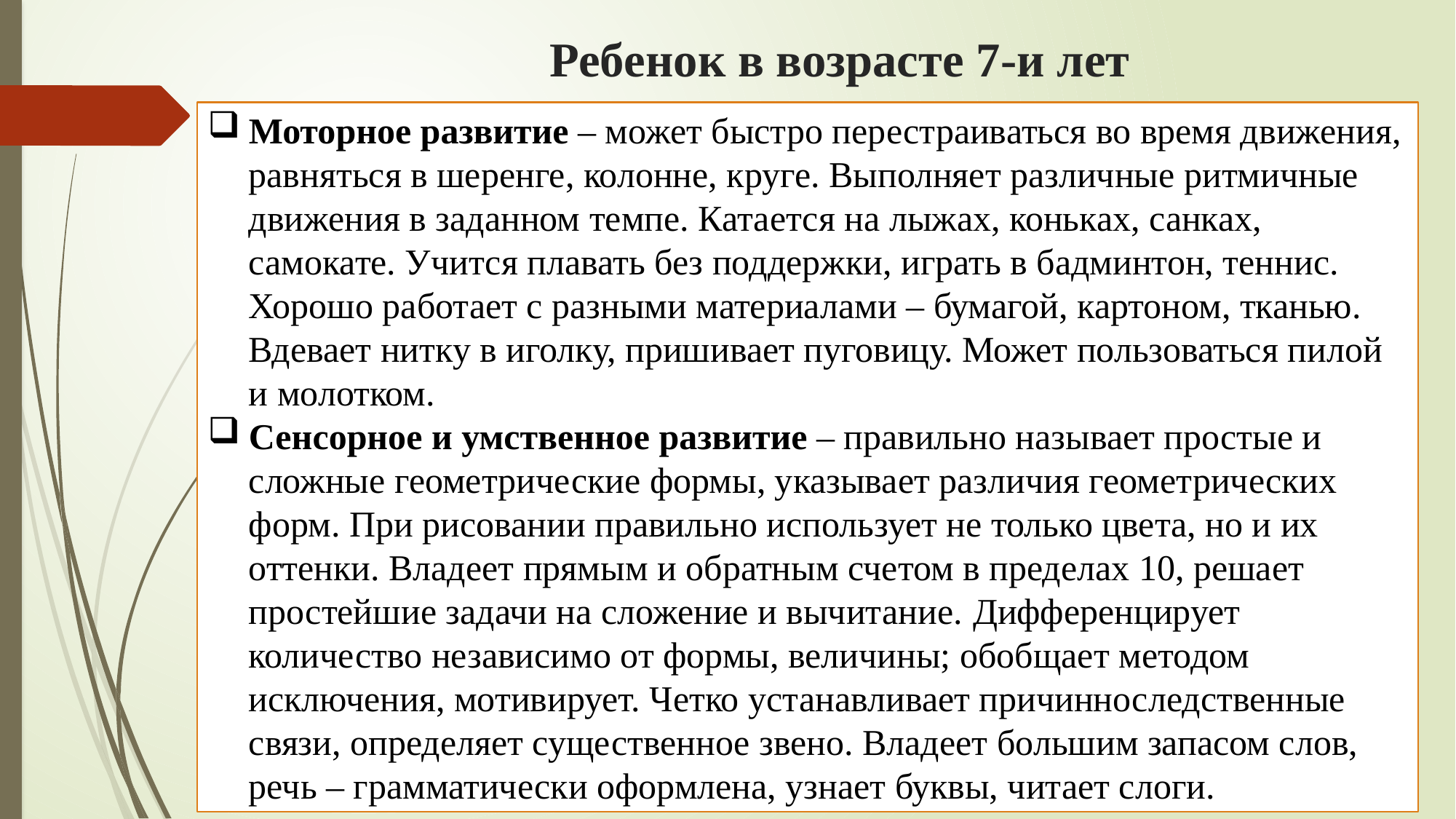

# Ребенок в возрасте 7-и лет
Моторное развитие – может быстро перестраиваться во время движения, равняться в шеренге, колонне, круге. Выполняет различные ритмичные движения в заданном темпе. Катается на лыжах, коньках, санках, самокате. Учится плавать без поддержки, играть в бадминтон, теннис. Хорошо работает с разными материалами – бумагой, картоном, тканью. Вдевает нитку в иголку, пришивает пуговицу. Может пользоваться пилой и молотком.
Сенсорное и умственное развитие – правильно называет простые и сложные геометрические формы, указывает различия геометрических форм. При рисовании правильно использует не только цвета, но и их оттенки. Владеет прямым и обратным счетом в пределах 10, решает простейшие задачи на сложение и вычитание. Дифференцирует количество независимо от формы, величины; обобщает методом исключения, мотивирует. Четко устанавливает причинноследственные связи, определяет существенное звено. Владеет большим запасом слов, речь – грамматически оформлена, узнает буквы, читает слоги.